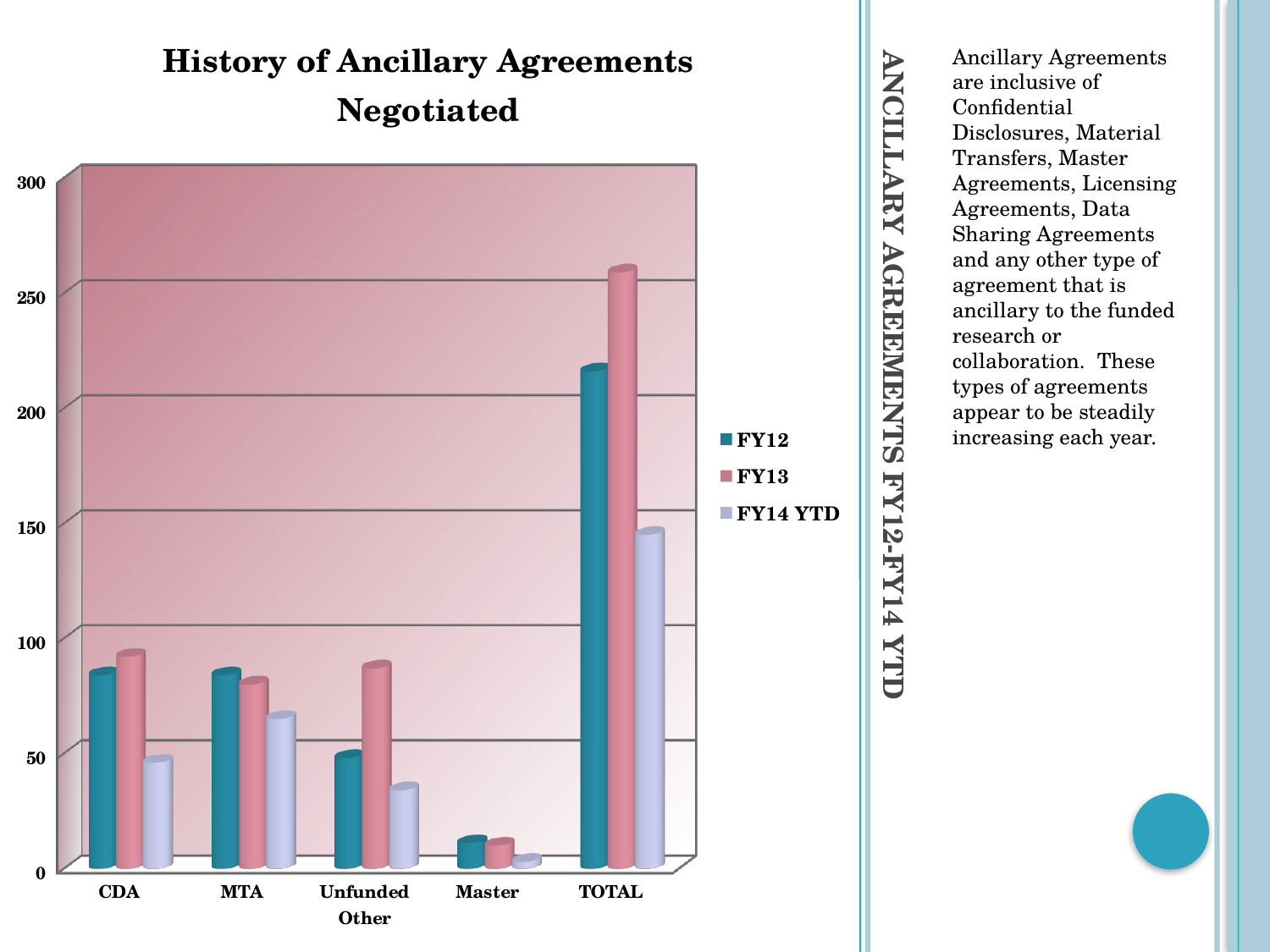

[unsupported chart]

Ancillary Agreements are inclusive of Confidential Disclosures, Material Transfers, Master Agreements, Licensing Agreements, Data Sharing Agreements and any other type of agreement that is ancillary to the funded research or collaboration.  These types of agreements appear to be steadily increasing each year.
# Ancillary Agreements FY12-FY14 YTD